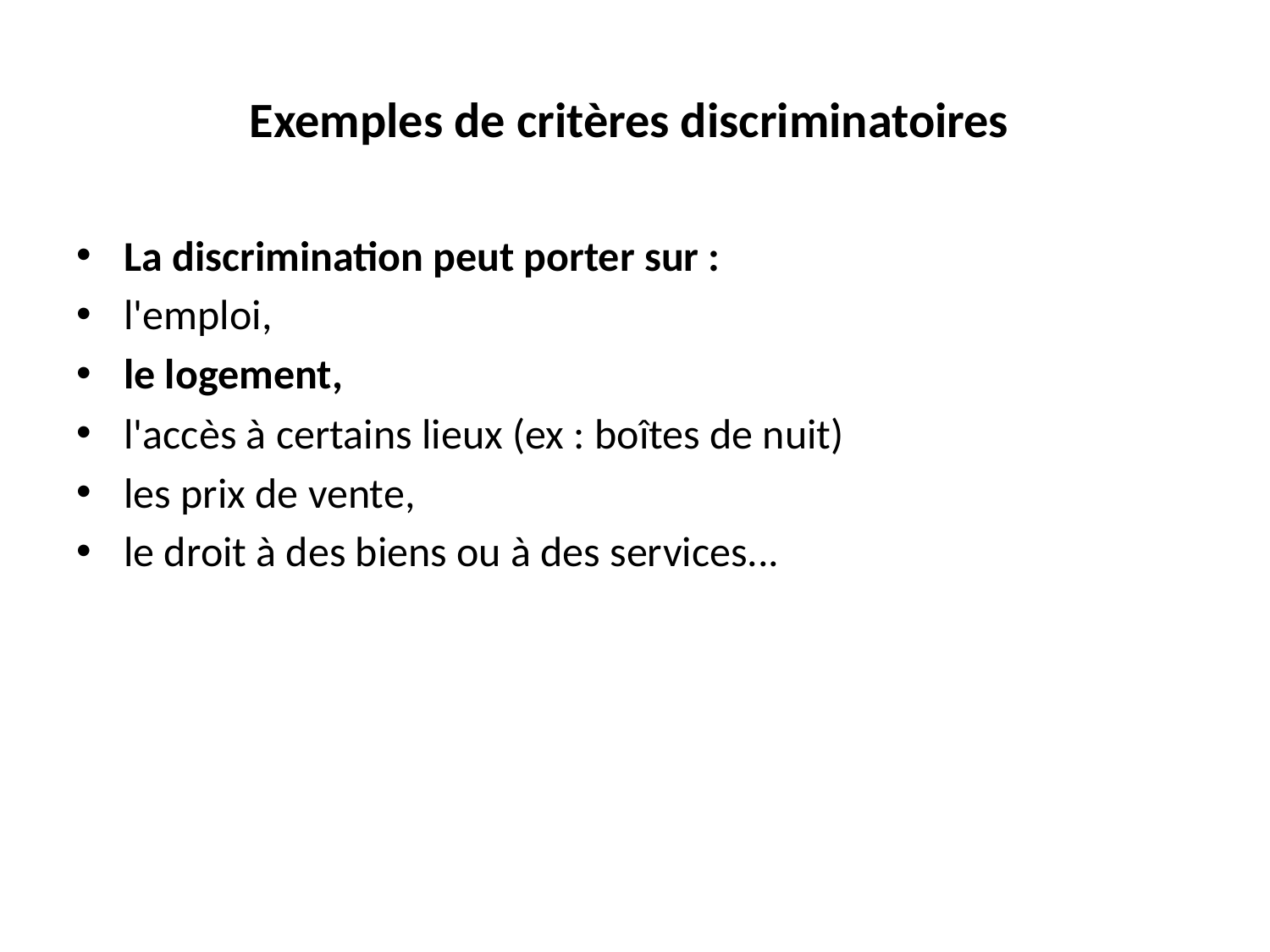

# Exemples de critères discriminatoires
La discrimination peut porter sur :
l'emploi,
le logement,
l'accès à certains lieux (ex : boîtes de nuit)
les prix de vente,
le droit à des biens ou à des services...